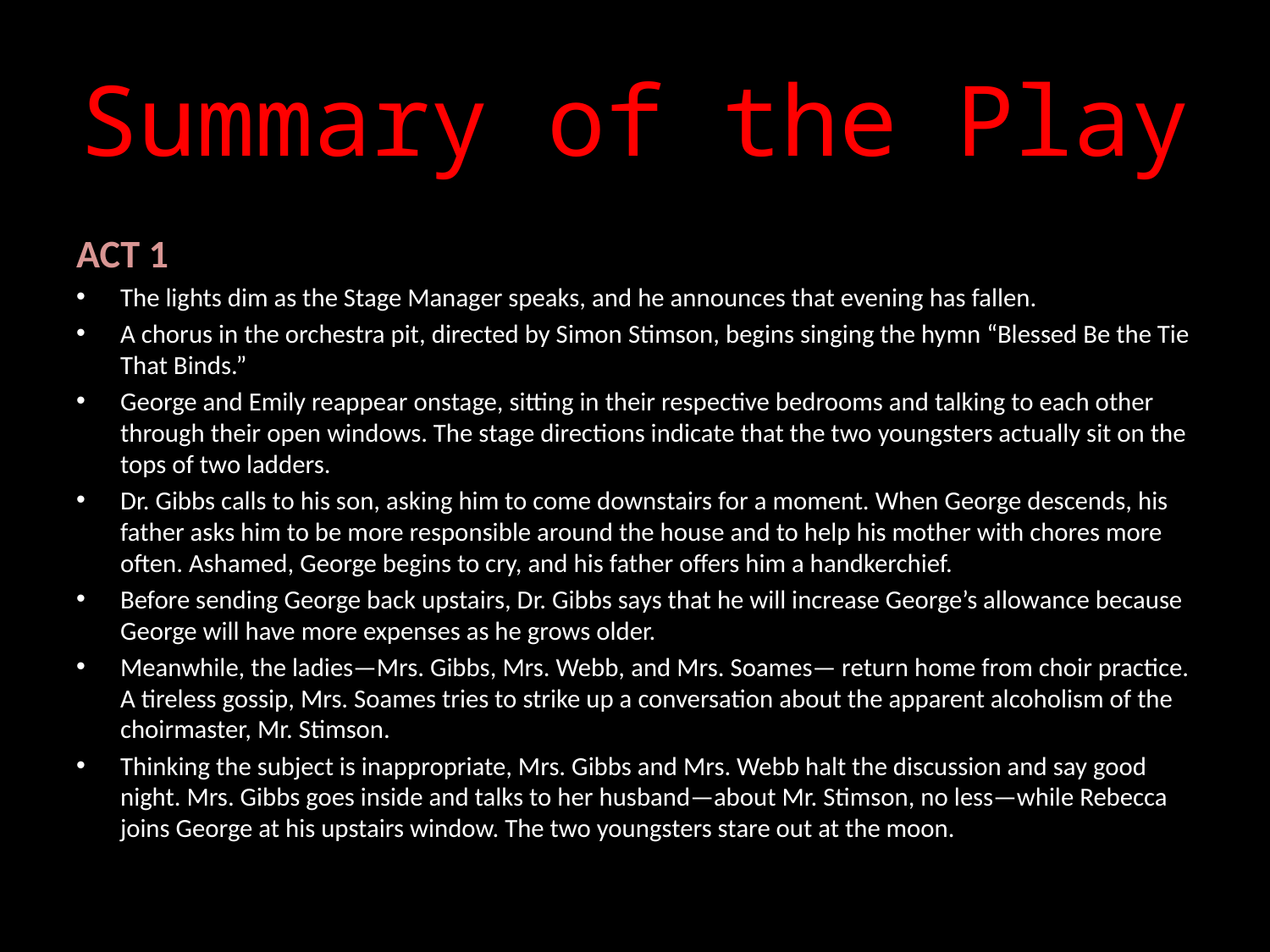

# Summary of the Play
ACT 1
The lights dim as the Stage Manager speaks, and he announces that evening has fallen.
A chorus in the orchestra pit, directed by Simon Stimson, begins singing the hymn “Blessed Be the Tie That Binds.”
George and Emily reappear onstage, sitting in their respective bedrooms and talking to each other through their open windows. The stage directions indicate that the two youngsters actually sit on the tops of two ladders.
Dr. Gibbs calls to his son, asking him to come downstairs for a moment. When George descends, his father asks him to be more responsible around the house and to help his mother with chores more often. Ashamed, George begins to cry, and his father offers him a handkerchief.
Before sending George back upstairs, Dr. Gibbs says that he will increase George’s allowance because George will have more expenses as he grows older.
Meanwhile, the ladies—Mrs. Gibbs, Mrs. Webb, and Mrs. Soames— return home from choir practice. A tireless gossip, Mrs. Soames tries to strike up a conversation about the apparent alcoholism of the choirmaster, Mr. Stimson.
Thinking the subject is inappropriate, Mrs. Gibbs and Mrs. Webb halt the discussion and say good night. Mrs. Gibbs goes inside and talks to her husband—about Mr. Stimson, no less—while Rebecca joins George at his upstairs window. The two youngsters stare out at the moon.